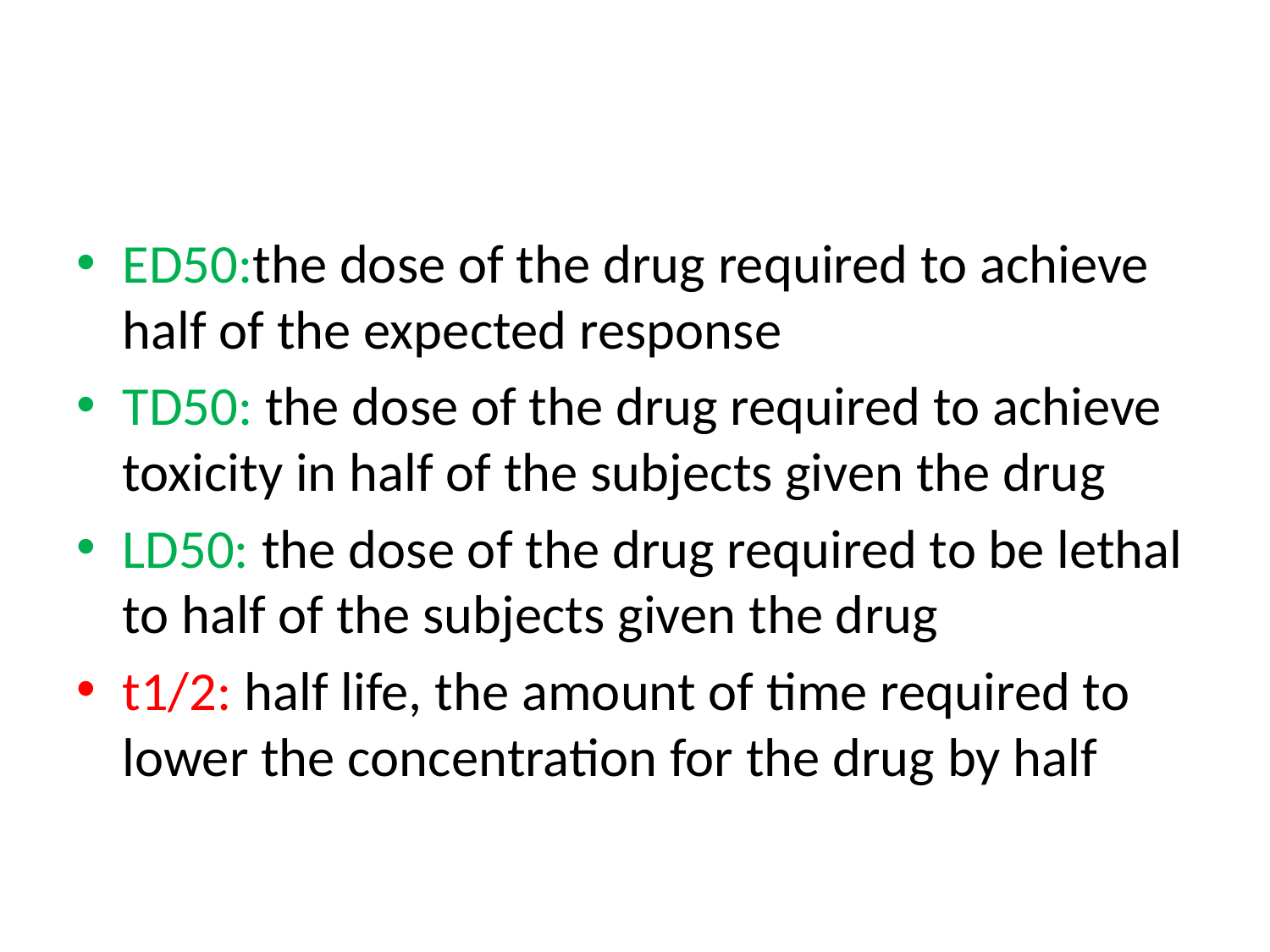

ED50:the dose of the drug required to achieve half of the expected response
TD50: the dose of the drug required to achieve toxicity in half of the subjects given the drug
LD50: the dose of the drug required to be lethal to half of the subjects given the drug
t1/2: half life, the amount of time required to lower the concentration for the drug by half